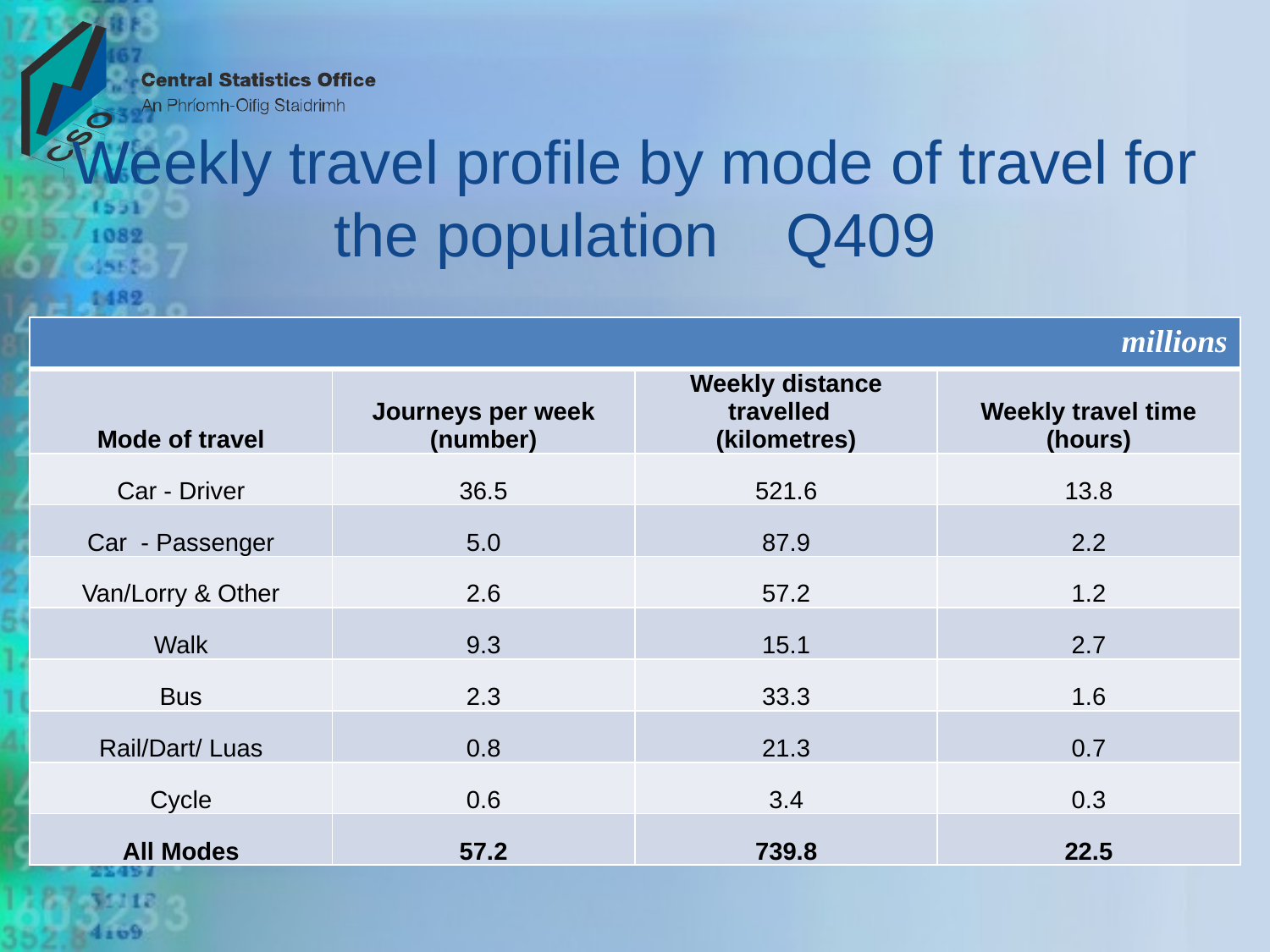

# Weekly travel profile by mode of travel for the population 	Q409
| millions |  |  |  |
| --- | --- | --- | --- |
| Mode of travel | Journeys per week (number) | Weekly distance travelled (kilometres) | Weekly travel time (hours) |
| Car - Driver | 36.5 | 521.6 | 13.8 |
| Car - Passenger | 5.0 | 87.9 | 2.2 |
| Van/Lorry & Other | 2.6 | 57.2 | 1.2 |
| Walk | 9.3 | 15.1 | 2.7 |
| Bus | 2.3 | 33.3 | 1.6 |
| Rail/Dart/ Luas | 0.8 | 21.3 | 0.7 |
| Cycle | 0.6 | 3.4 | 0.3 |
| All Modes | 57.2 | 739.8 | 22.5 |